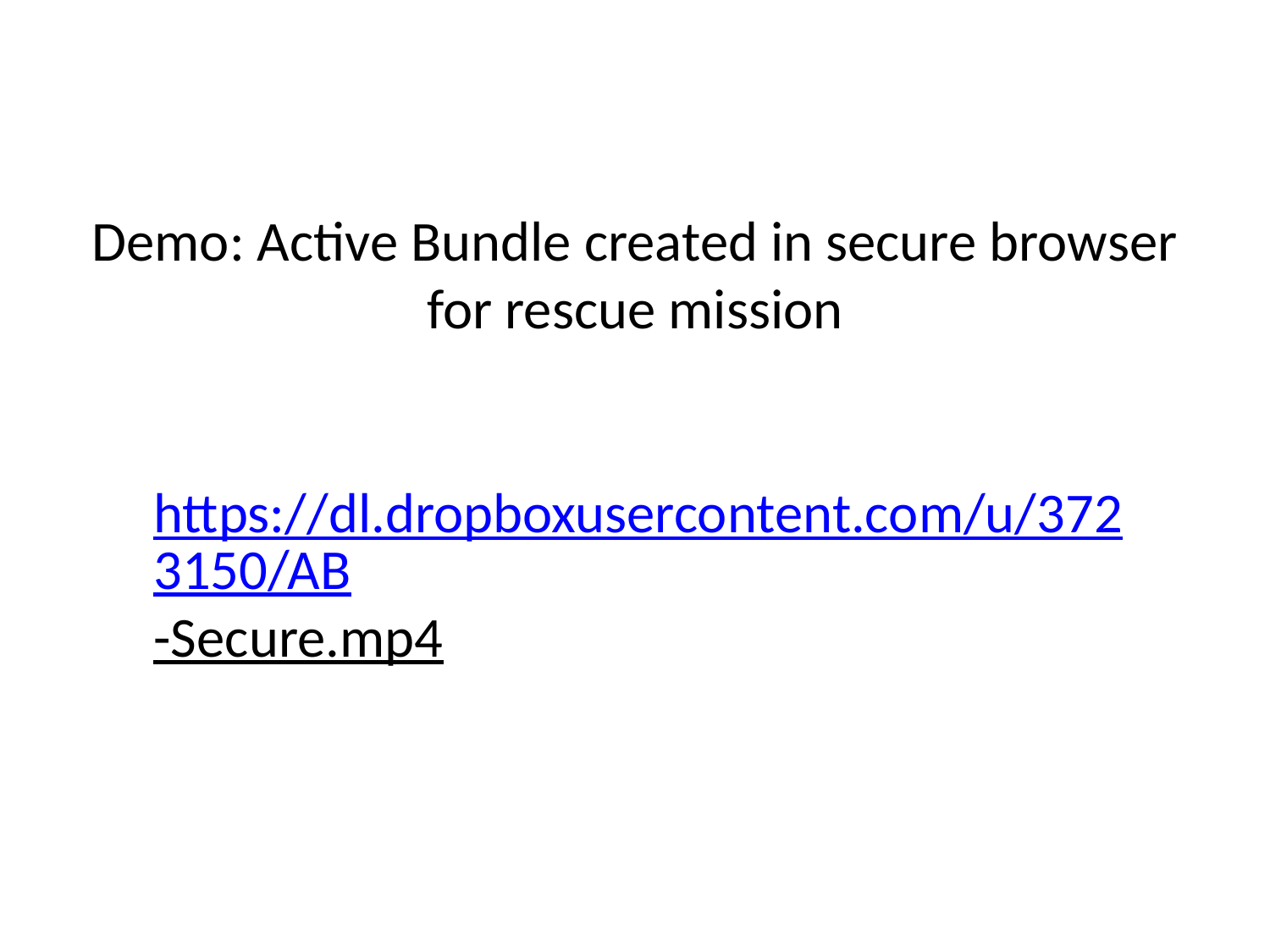

# Demo: Active Bundle created in secure browser for rescue mission
https://dl.dropboxusercontent.com/u/3723150/AB-Secure.mp4